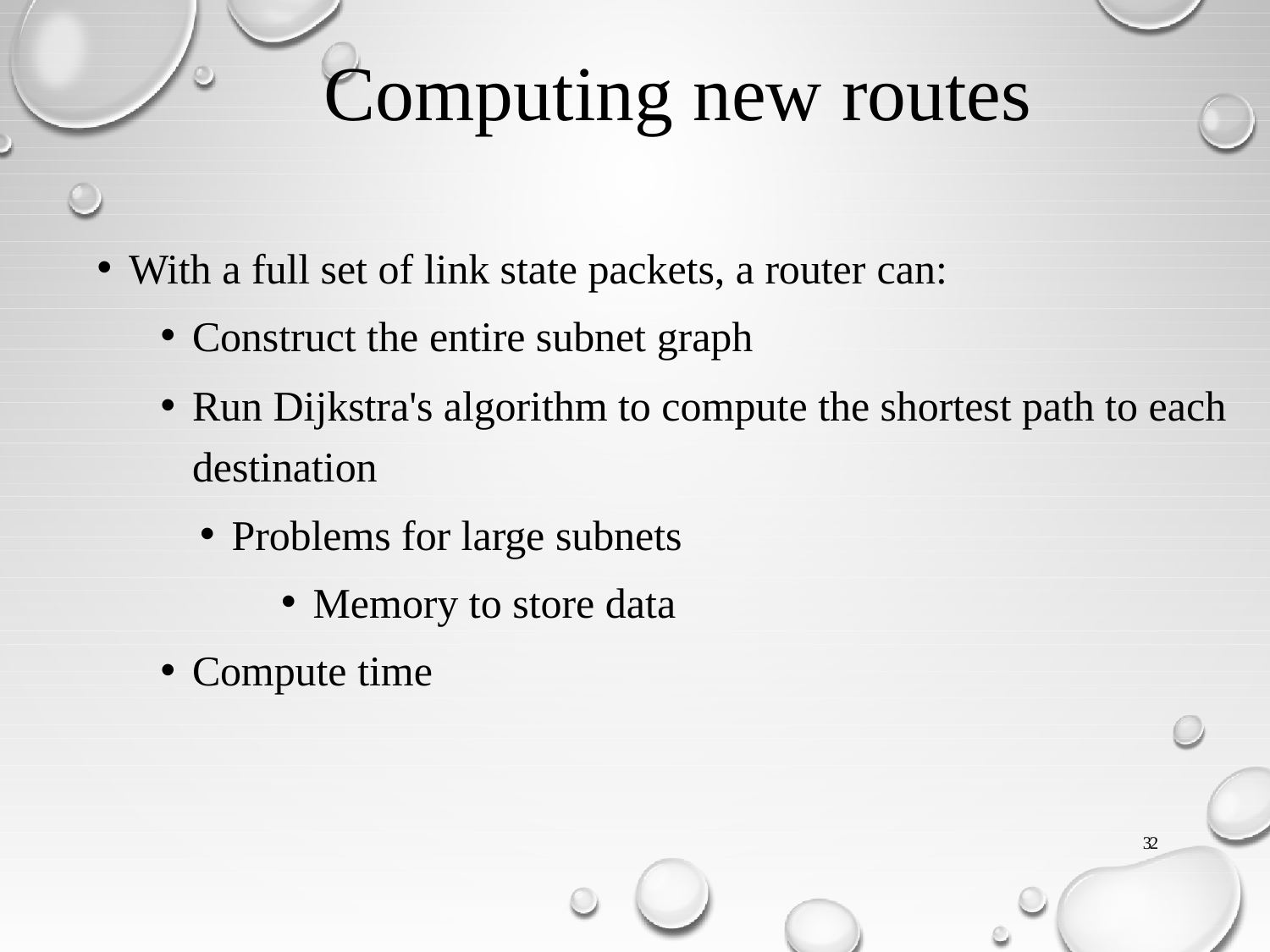

# Computing new routes
With a full set of link state packets, a router can:
Construct the entire subnet graph
Run Dijkstra's algorithm to compute the shortest path to each  destination
Problems for large subnets
Memory to store data
Compute time
32